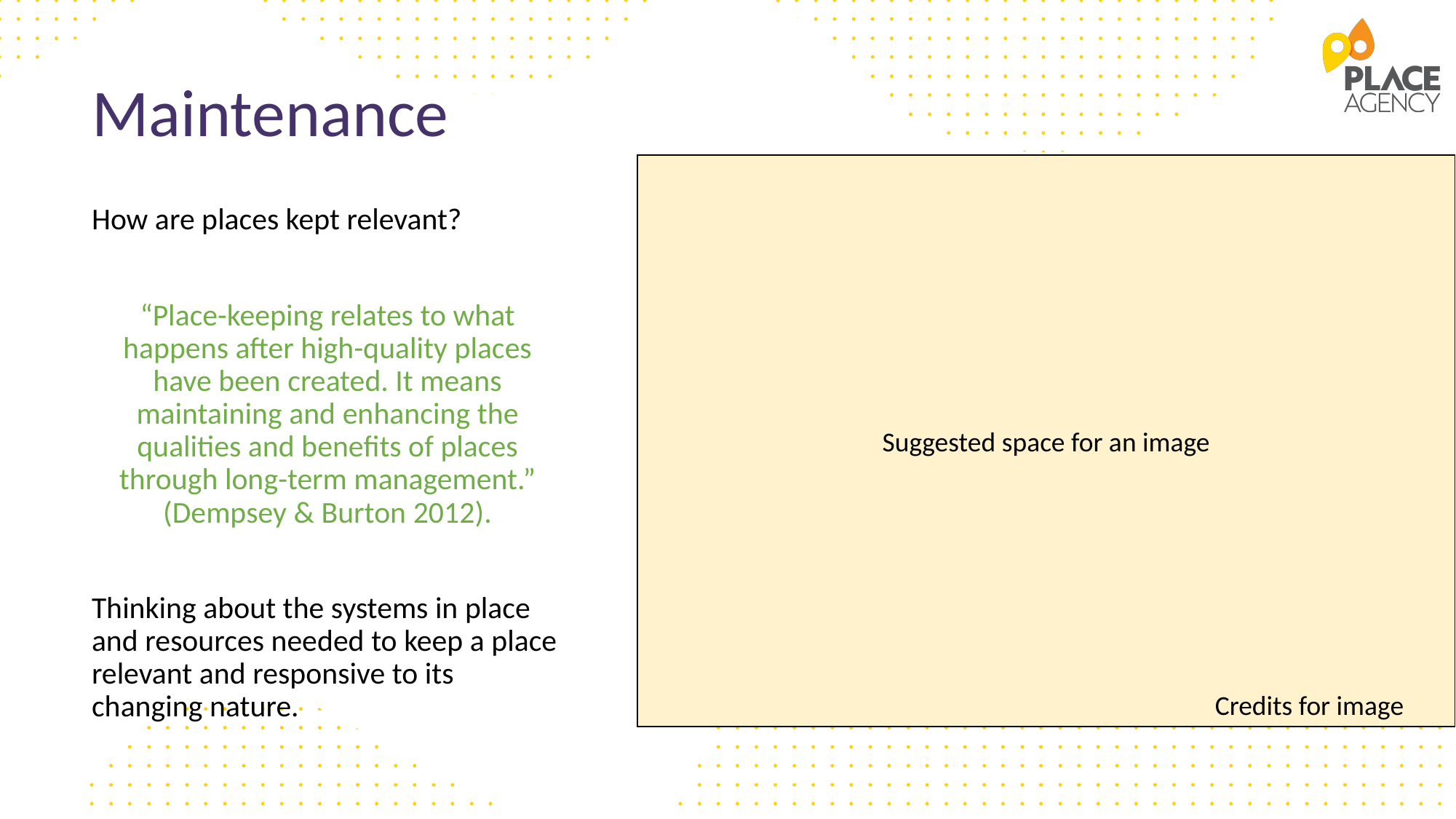

# Maintenance
Suggested space for an image
How are places kept relevant?

“Place-keeping relates to what happens after high-quality places have been created. It means maintaining and enhancing the qualities and benefits of places through long-term management.” (Dempsey & Burton 2012).

Thinking about the systems in place and resources needed to keep a place relevant and responsive to its changing nature.
Credits for image